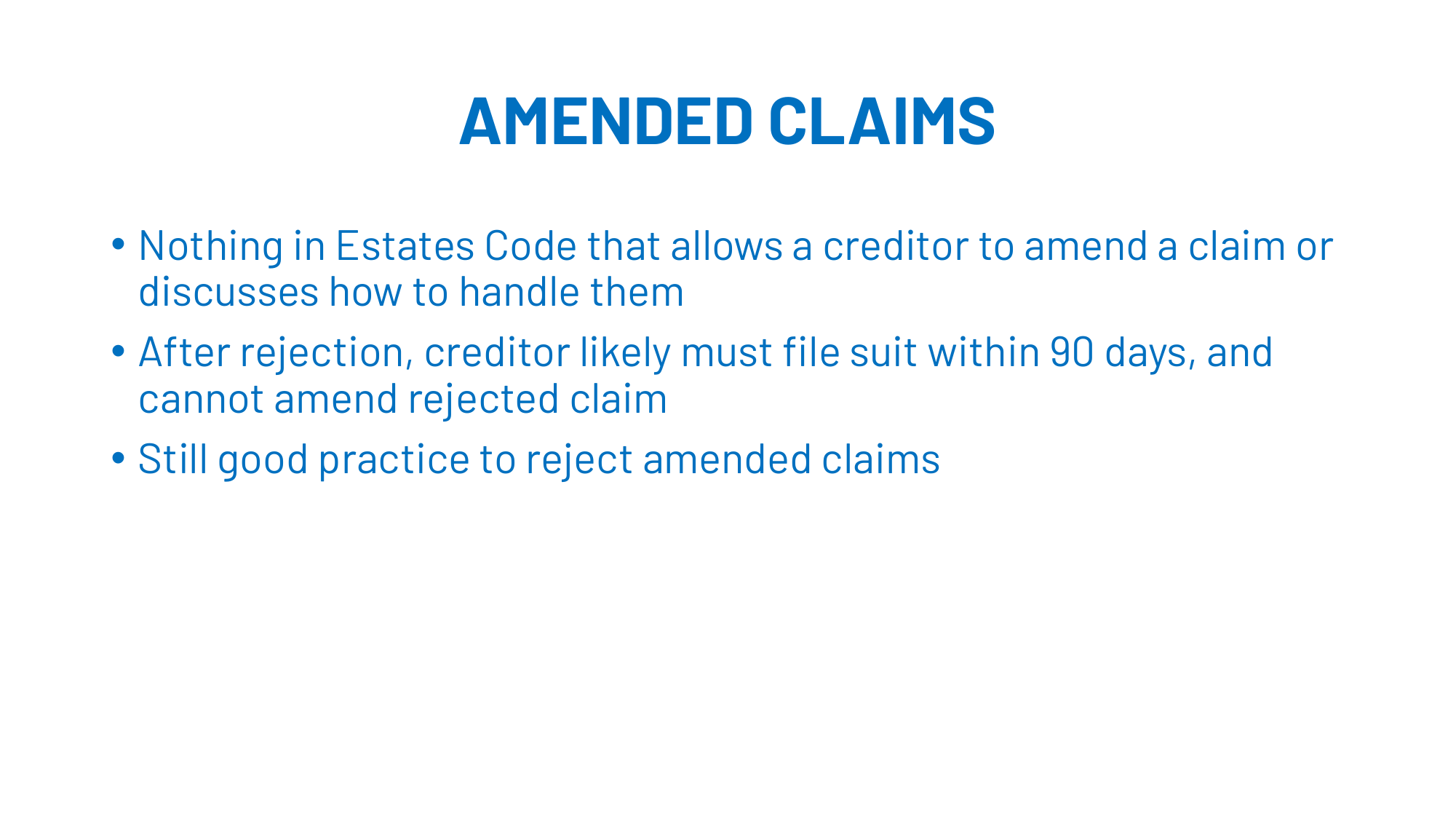

# AMENDED CLAIMS
Nothing in Estates Code that allows a creditor to amend a claim or discusses how to handle them
After rejection, creditor likely must file suit within 90 days, and cannot amend rejected claim
Still good practice to reject amended claims